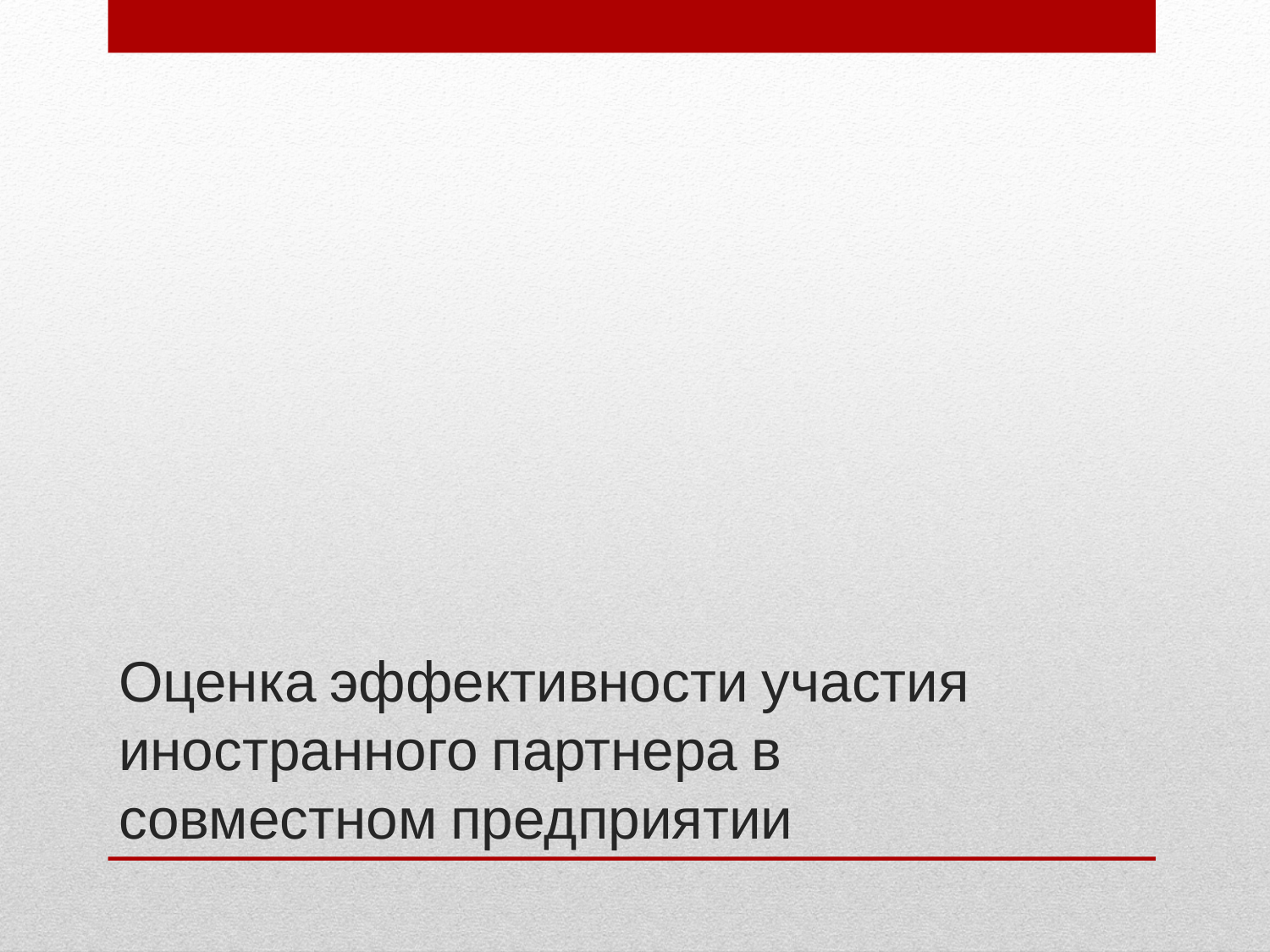

# Оценка эффективности участия иностранного партнера в совместном предприятии